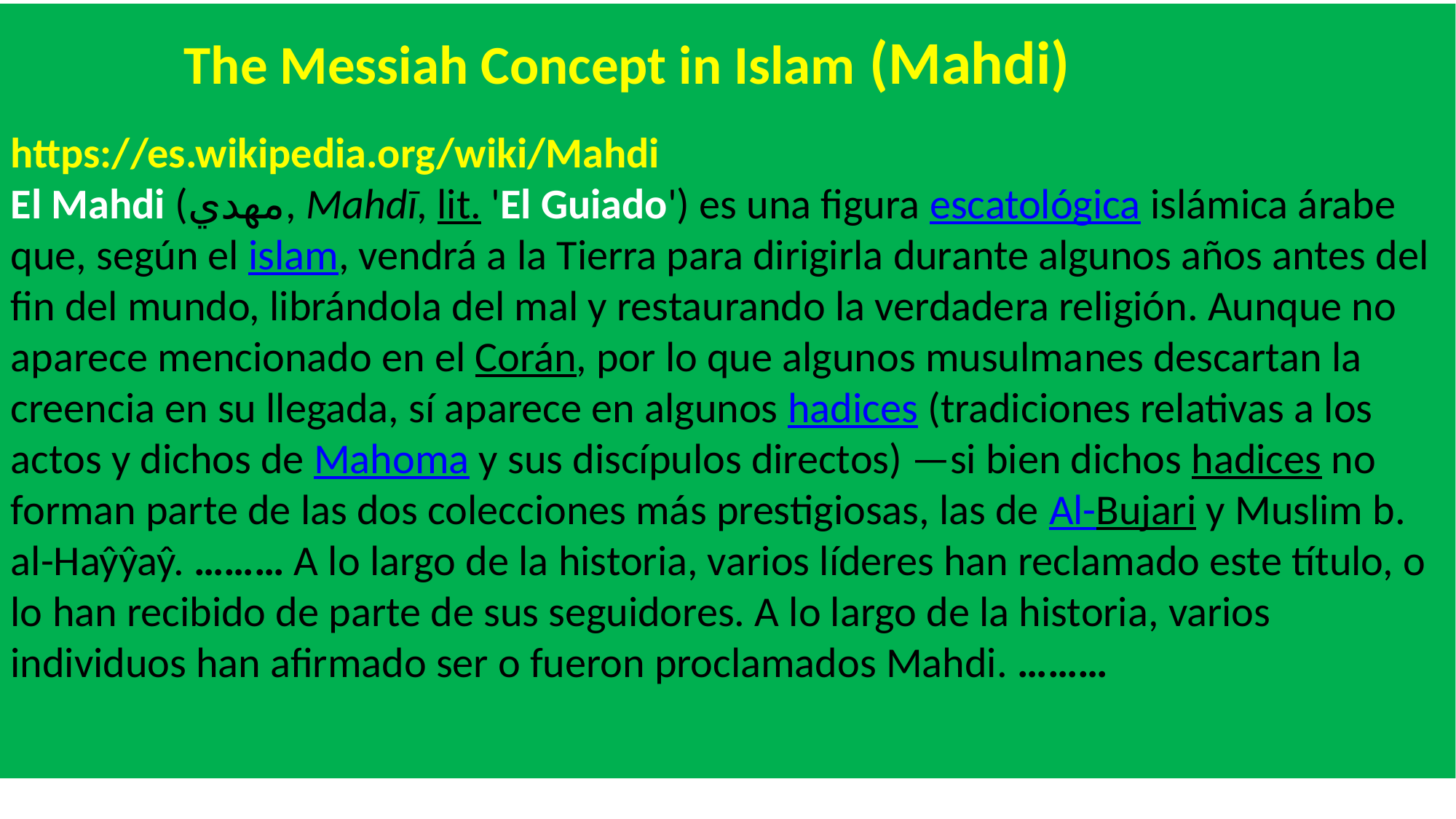

The Messiah Concept in Islam (Mahdi)

https://es.wikipedia.org/wiki/Mahdi
El Mahdi (مهدي‎, Mahdī, lit. 'El Guiado') es una figura escatológica islámica árabe que, según el islam, vendrá a la Tierra para dirigirla durante algunos años antes del fin del mundo, librándola del mal y restaurando la verdadera religión. Aunque no aparece mencionado en el Corán, por lo que algunos musulmanes descartan la creencia en su llegada, sí aparece en algunos hadices (tradiciones relativas a los actos y dichos de Mahoma y sus discípulos directos) —si bien dichos hadices no forman parte de las dos colecciones más prestigiosas, las de Al-Bujari y Muslim b. al-Haŷŷaŷ. ​……… A lo largo de la historia, varios líderes han reclamado este título, o lo han recibido de parte de sus seguidores. A lo largo de la historia, varios individuos han afirmado ser o fueron proclamados Mahdi. ………